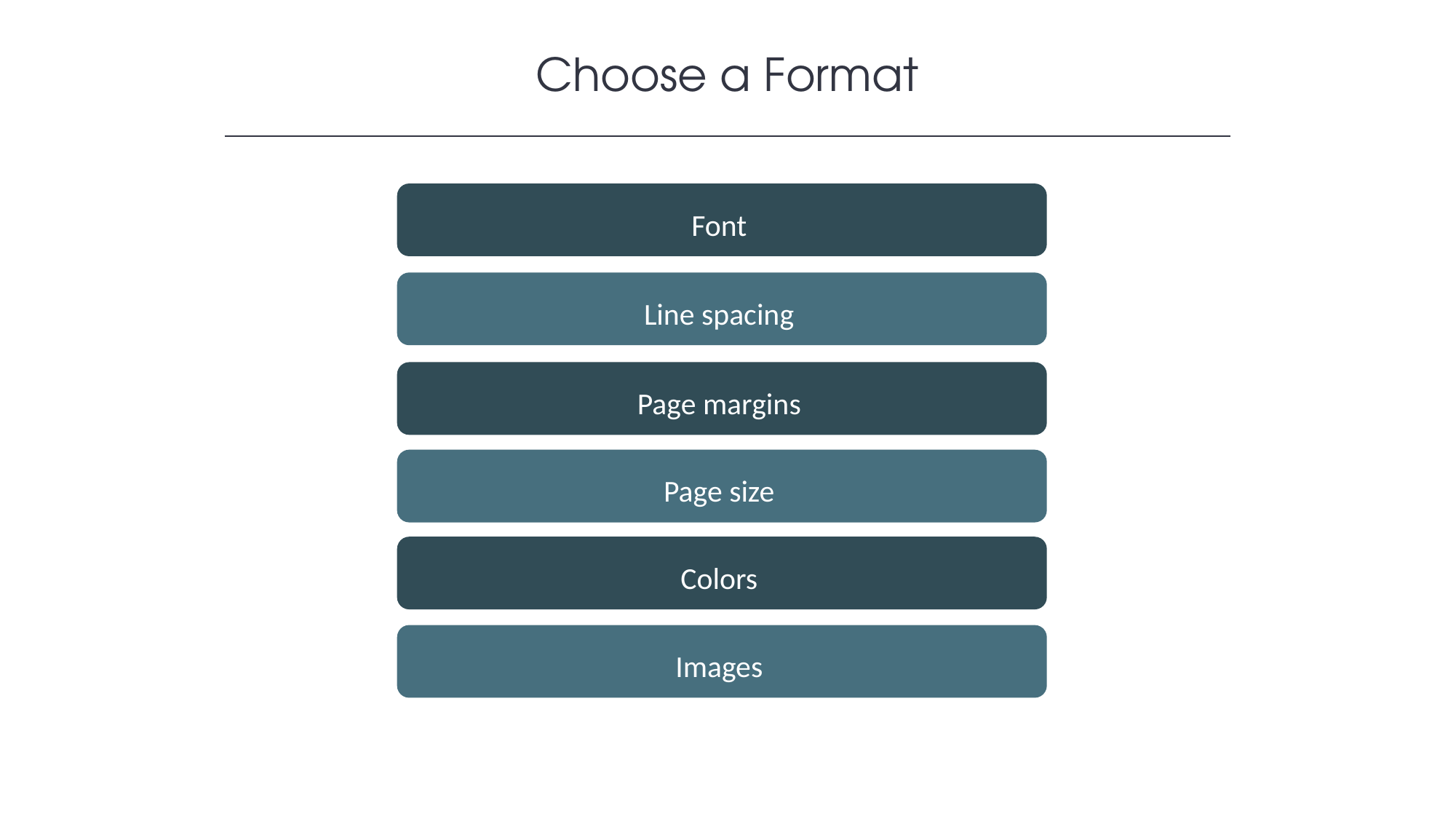

Choose a Format
HAWKES LEARNING

Font

Line spacing

Page margins

Page size

Colors

Images